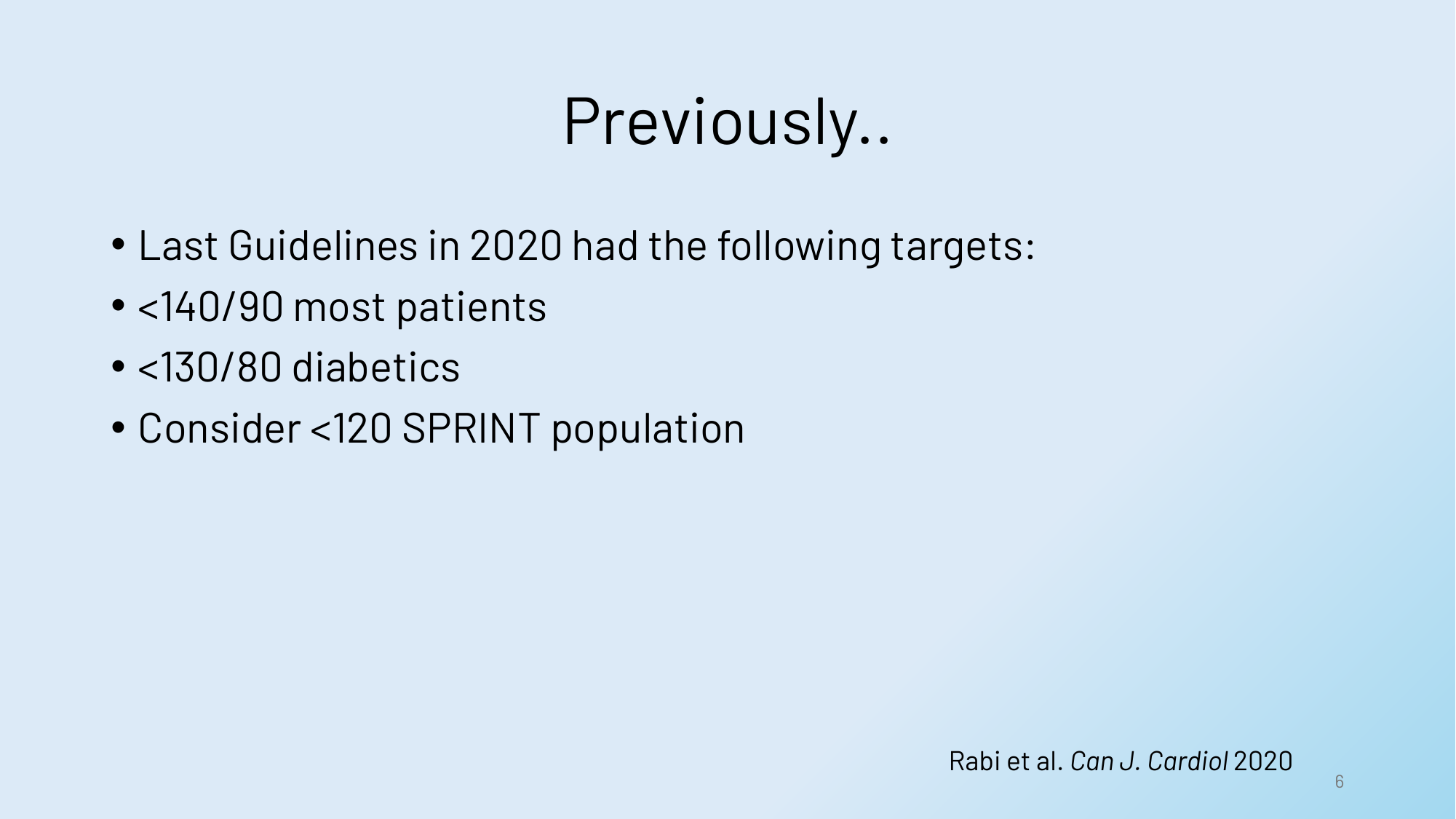

# Previously..
Last Guidelines in 2020 had the following targets:
<140/90 most patients
<130/80 diabetics
Consider <120 SPRINT population

Rabi et al. Can J. Cardiol 2020
6